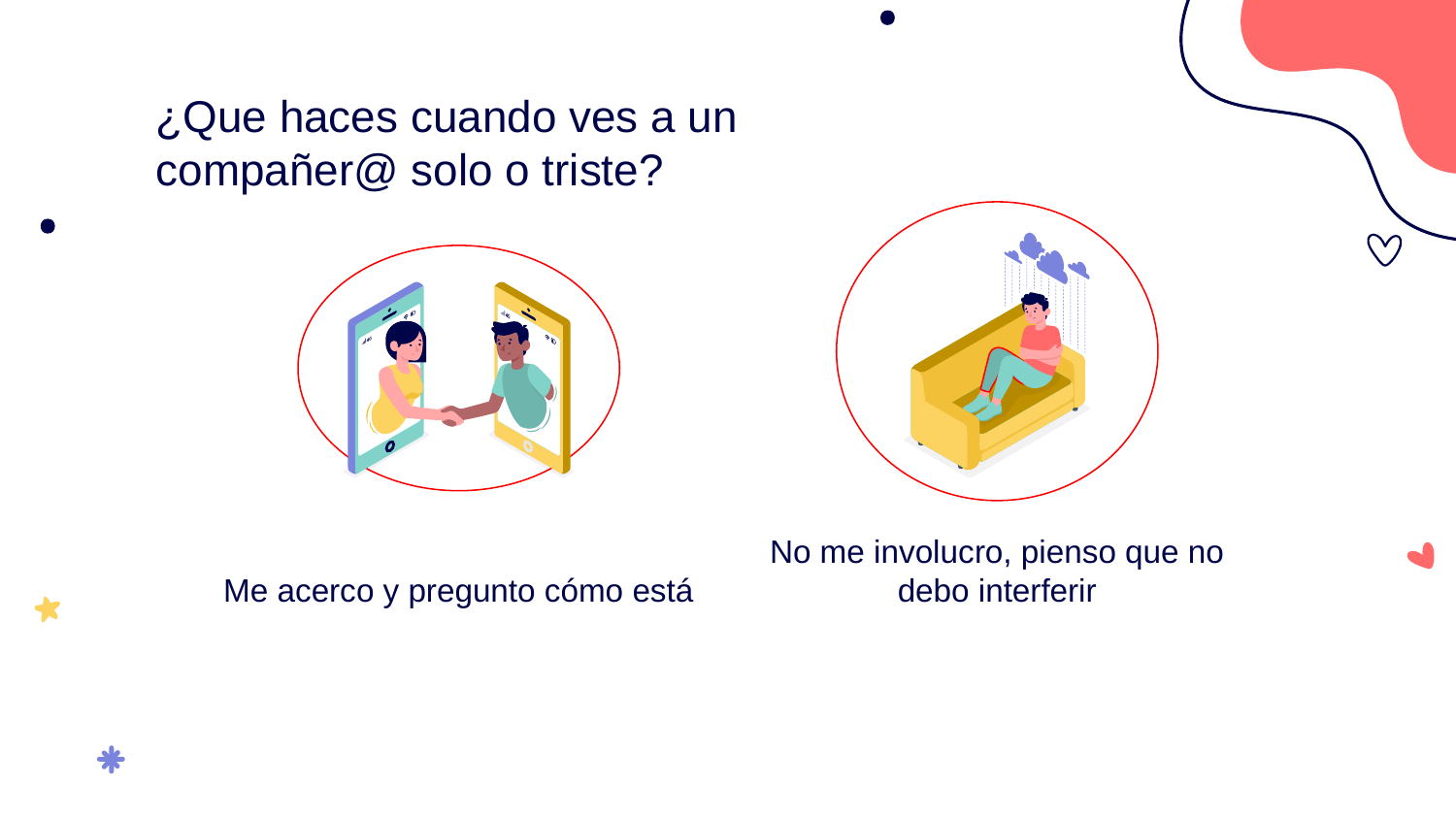

¿Que haces cuando ves a un compañer@ solo o triste?

# Me acerco y pregunto cómo está
No me involucro, pienso que no debo interferir